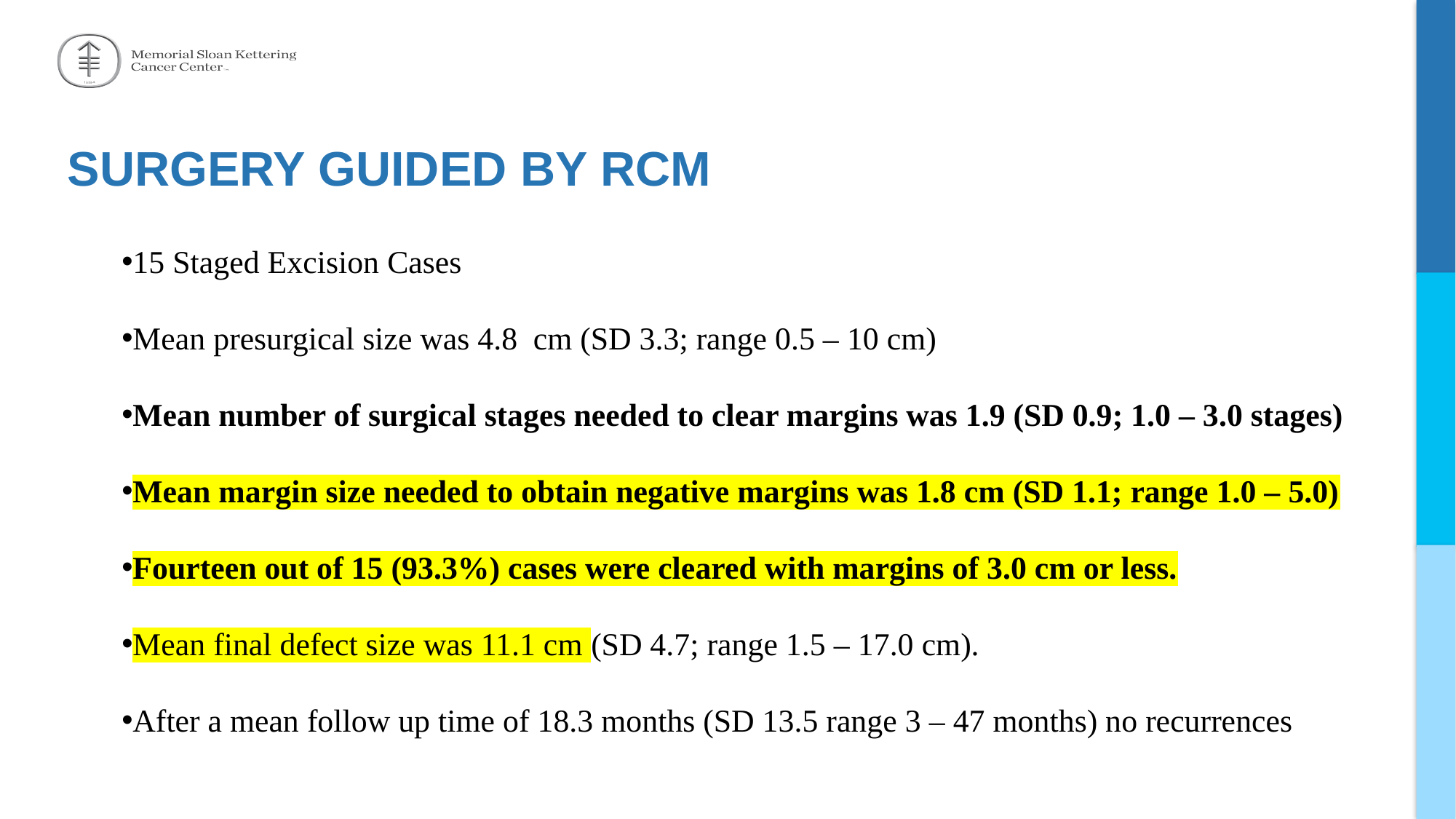

# SURGERY GUIDED BY RCM
15 Staged Excision Cases
Mean presurgical size was 4.8  cm (SD 3.3; range 0.5 – 10 cm)
Mean number of surgical stages needed to clear margins was 1.9 (SD 0.9; 1.0 – 3.0 stages)
Mean margin size needed to obtain negative margins was 1.8 cm (SD 1.1; range 1.0 – 5.0)
Fourteen out of 15 (93.3%) cases were cleared with margins of 3.0 cm or less.
Mean final defect size was 11.1 cm (SD 4.7; range 1.5 – 17.0 cm).
After a mean follow up time of 18.3 months (SD 13.5 range 3 – 47 months) no recurrences